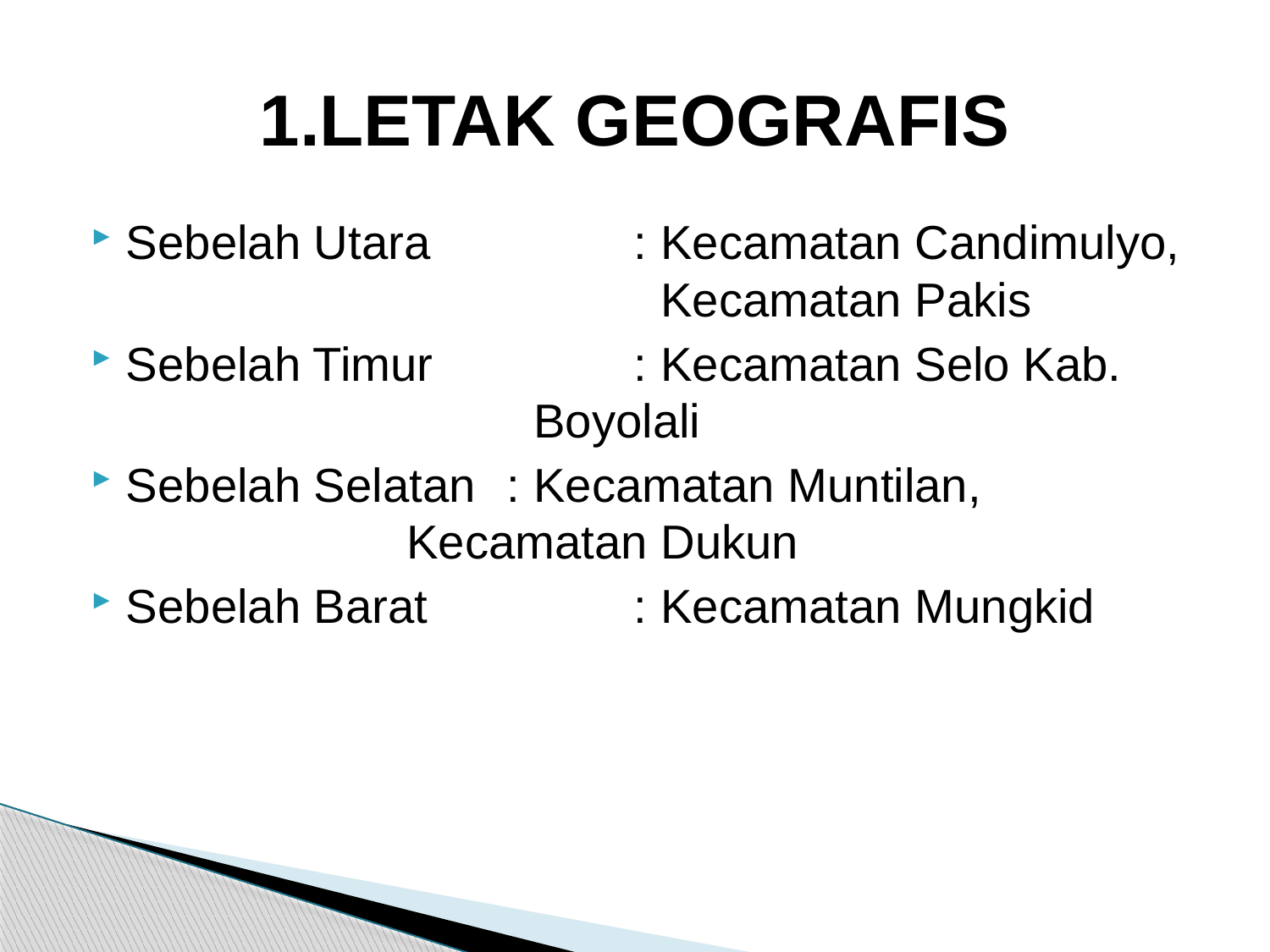

# 1.LETAK GEOGRAFIS
Sebelah Utara		: Kecamatan Candimulyo,  				  Kecamatan Pakis
Sebelah Timur		: Kecamatan Selo Kab. 				  Boyolali
Sebelah Selatan	: Kecamatan Muntilan, 				  Kecamatan Dukun
Sebelah Barat		: Kecamatan Mungkid